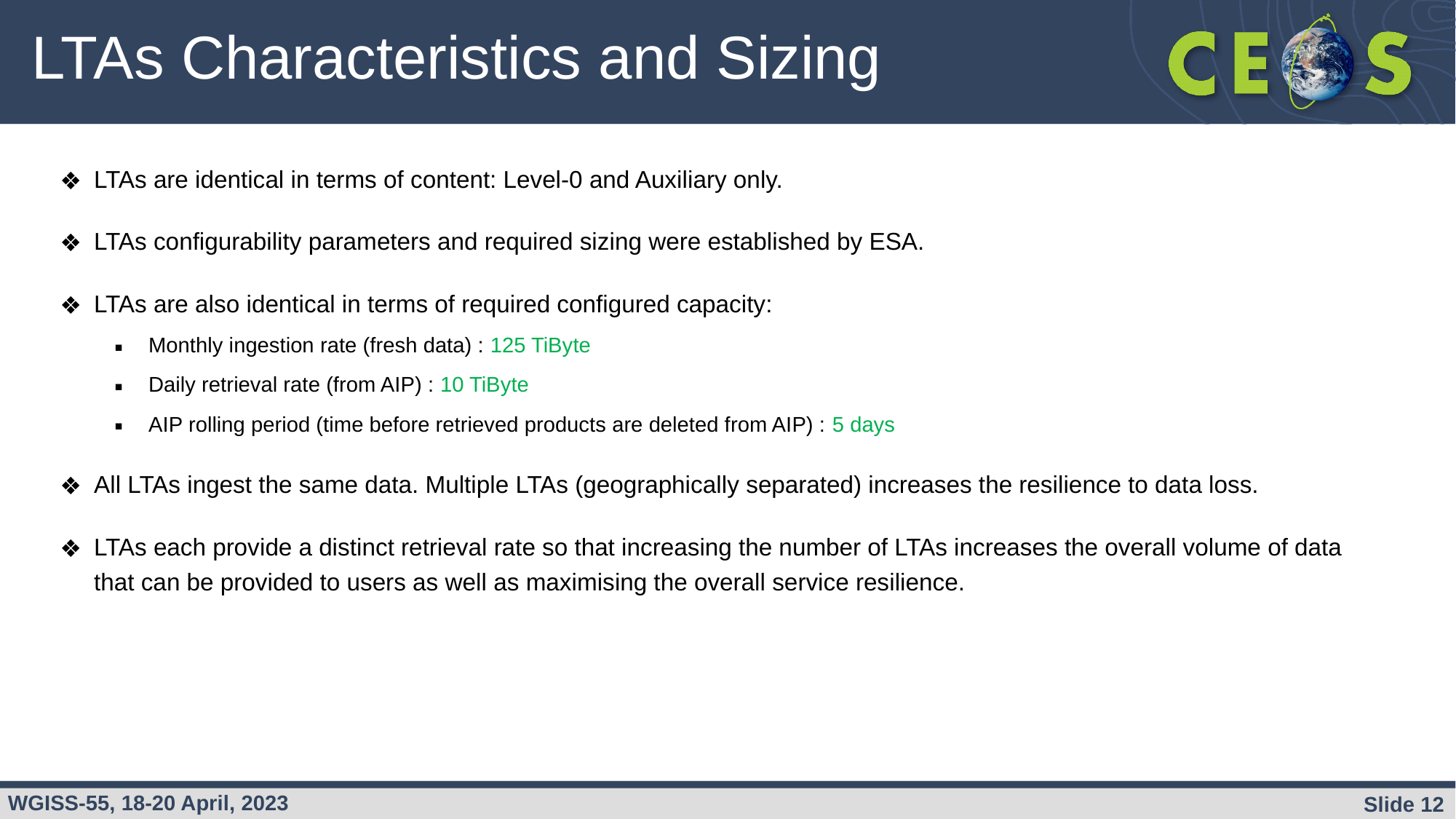

# LTAs Characteristics and Sizing
LTAs are identical in terms of content: Level-0 and Auxiliary only.
LTAs configurability parameters and required sizing were established by ESA.
LTAs are also identical in terms of required configured capacity:
Monthly ingestion rate (fresh data) : 125 TiByte
Daily retrieval rate (from AIP) : 10 TiByte
AIP rolling period (time before retrieved products are deleted from AIP) : 5 days
All LTAs ingest the same data. Multiple LTAs (geographically separated) increases the resilience to data loss.
LTAs each provide a distinct retrieval rate so that increasing the number of LTAs increases the overall volume of data that can be provided to users as well as maximising the overall service resilience.